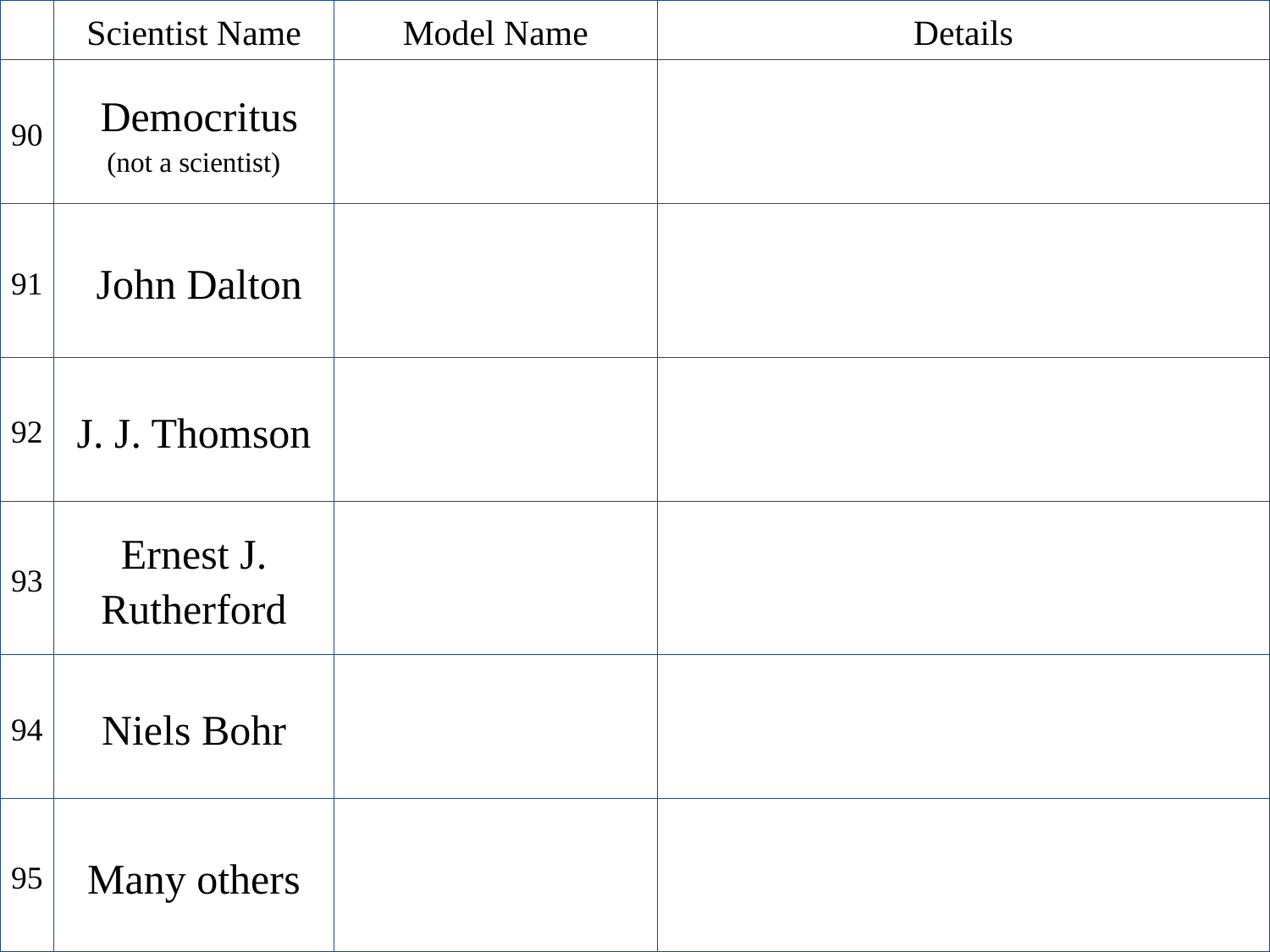

|  | Scientist Name | Model Name | Details |
| --- | --- | --- | --- |
| 90 | Democritus (not a scientist) |  |  |
| 91 | John Dalton |  |  |
| 92 | J. J. Thomson |  |  |
| 93 | Ernest J. Rutherford |  |  |
| 94 | Niels Bohr |  |  |
| 95 | Many others |  |  |